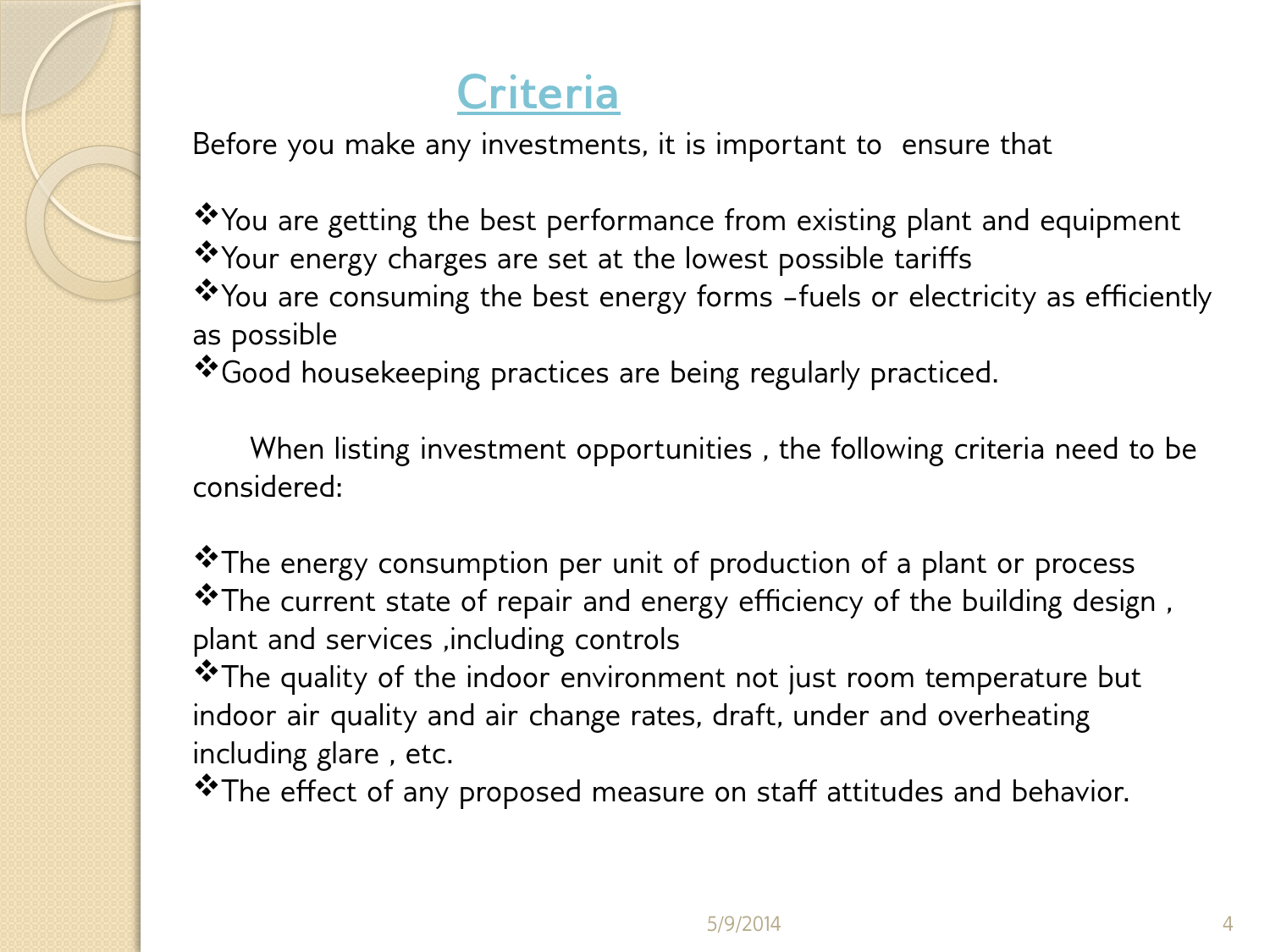

Criteria
Before you make any investments, it is important to  ensure that

You are getting the best performance from existing plant and equipment
Your energy charges are set at the lowest possible tariffs
You are consuming the best energy forms –fuels or electricity as efficiently as possible
Good housekeeping practices are being regularly practiced.

      When listing investment opportunities , the following criteria need to be considered:

The energy consumption per unit of production of a plant or process
The current state of repair and energy efficiency of the building design , plant and services ,including controls
The quality of the indoor environment not just room temperature but indoor air quality and air change rates, draft, under and overheating including glare , etc.
The effect of any proposed measure on staff attitudes and behavior.

5/9/2014
4